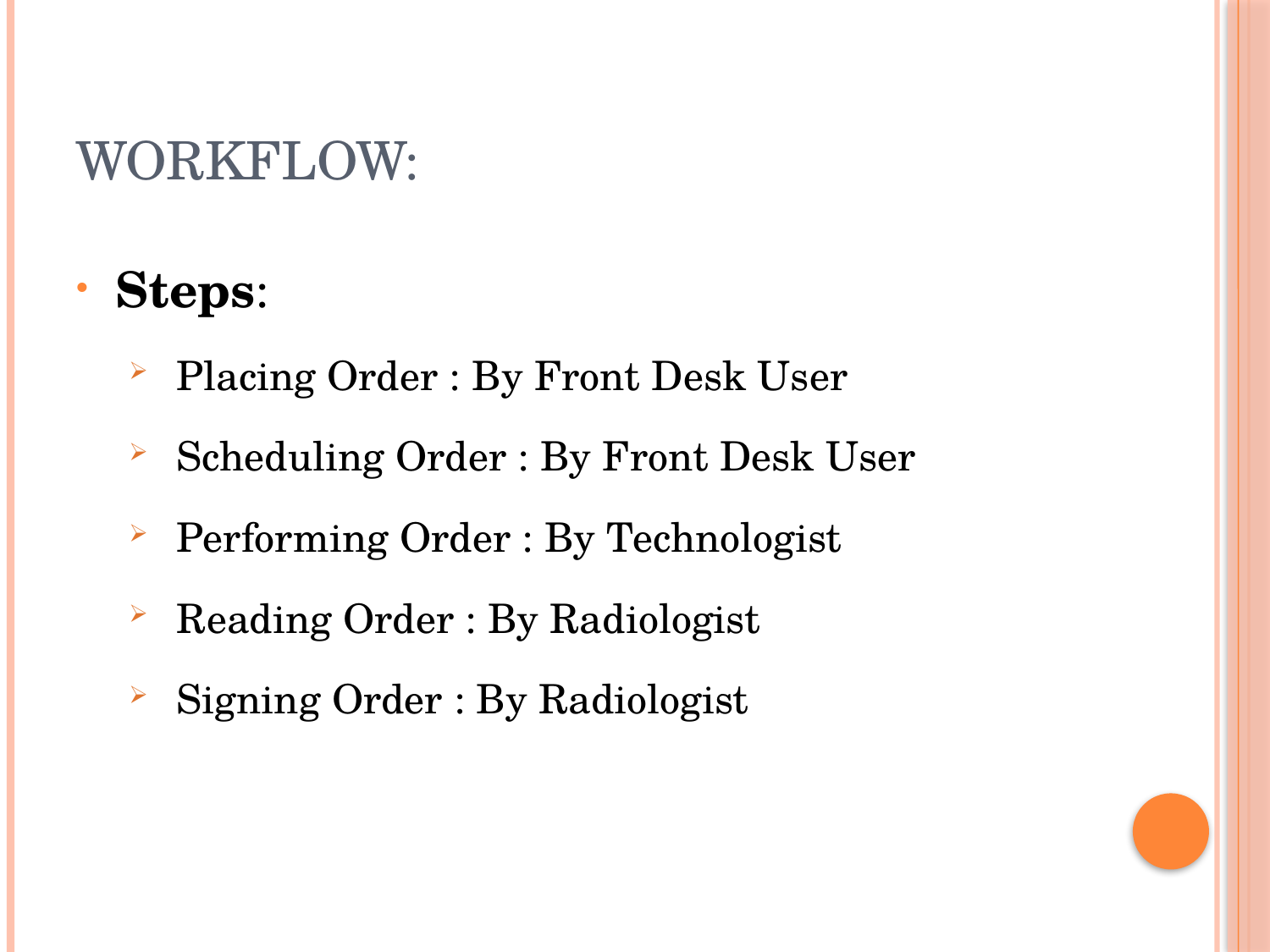

# Workflow:
Steps:
Placing Order : By Front Desk User
Scheduling Order : By Front Desk User
Performing Order : By Technologist
Reading Order : By Radiologist
Signing Order : By Radiologist